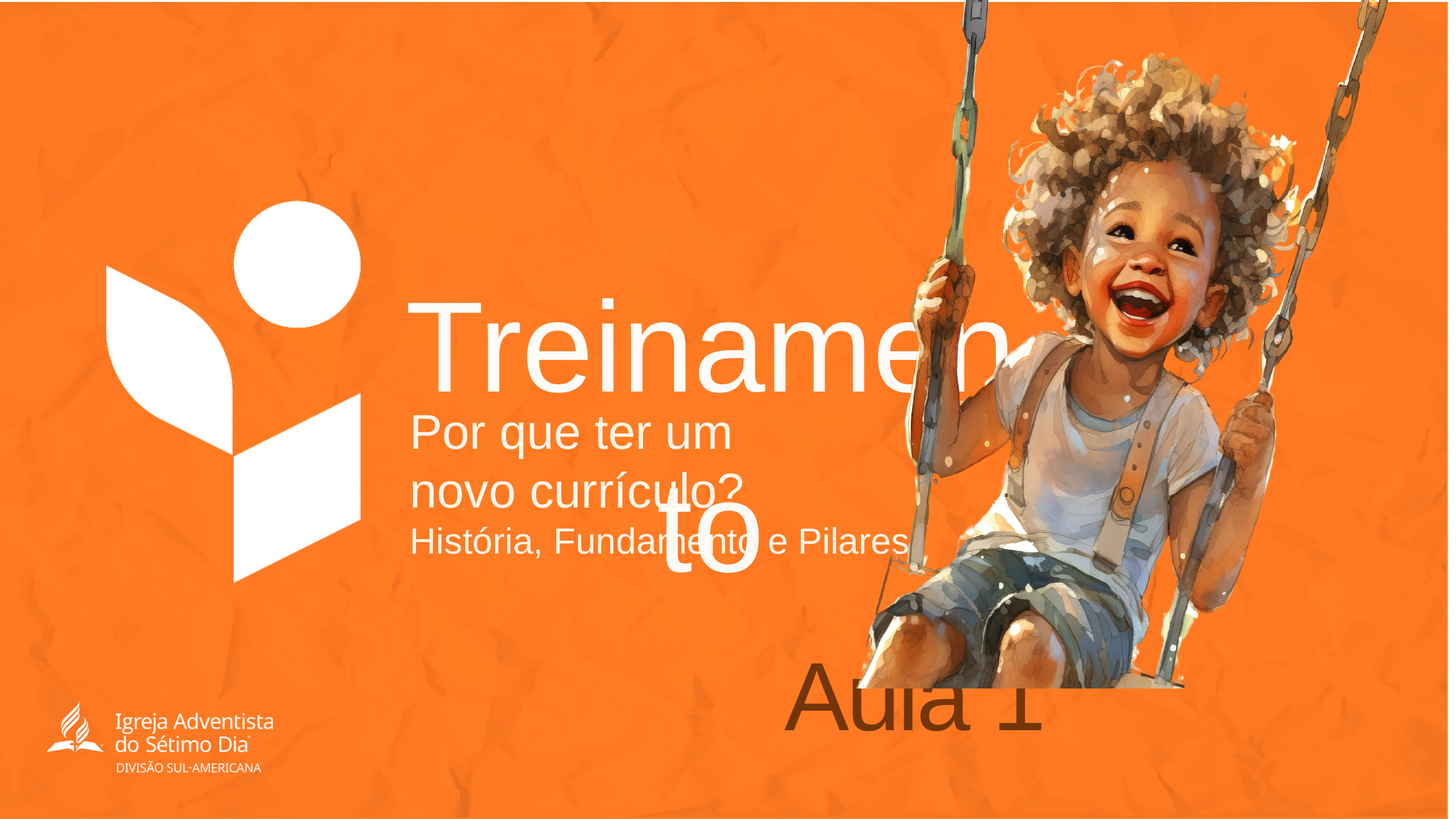

Treinamento
Por que ter um
novo currículo?
História, Fundamento e Pilares
Aula 1